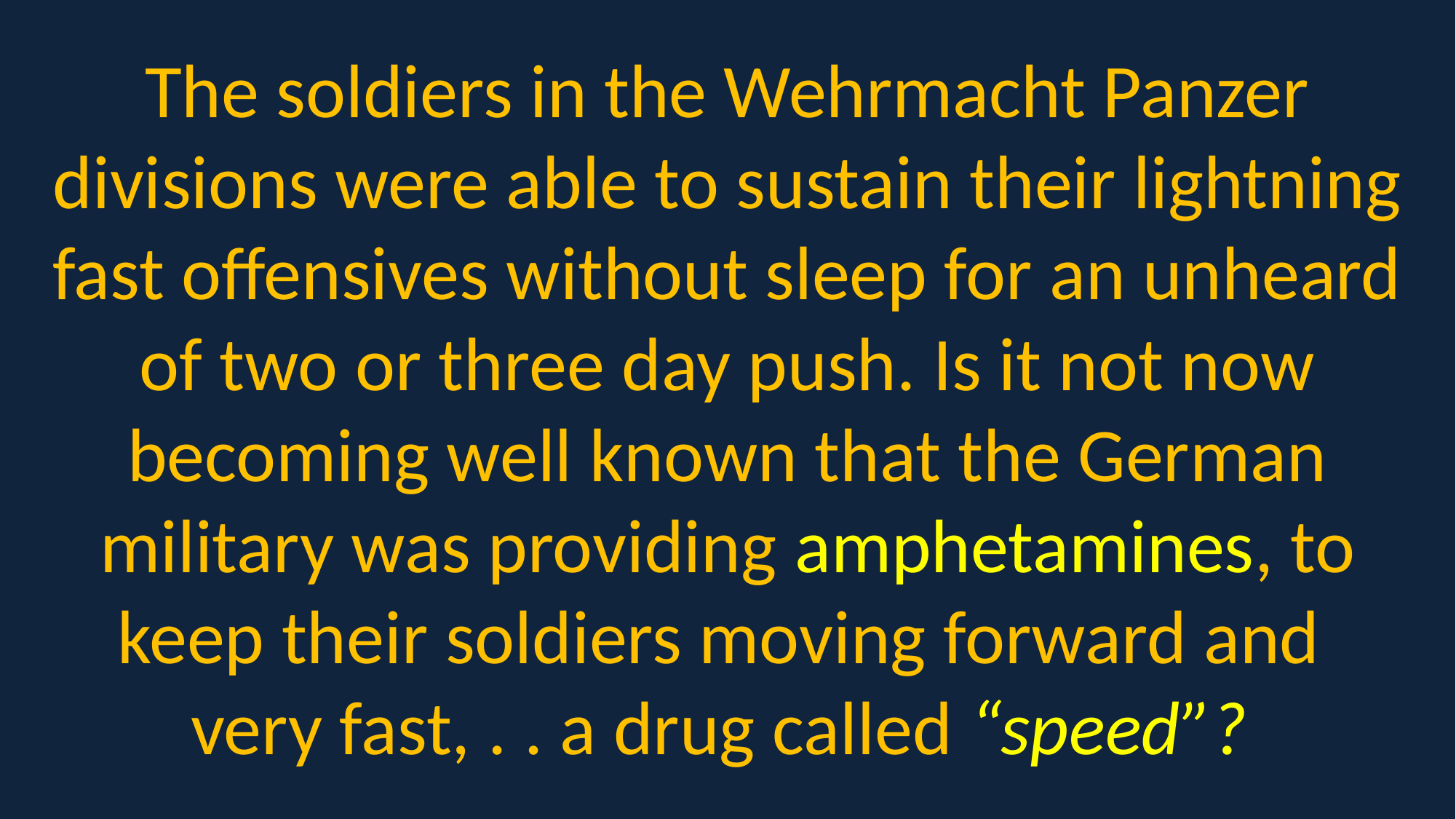

The soldiers in the Wehrmacht Panzer divisions were able to sustain their lightning fast offensives without sleep for an unheard of two or three day push. Is it not now becoming well known that the German military was providing amphetamines, to keep their soldiers moving forward and
very fast, . . a drug called “speed”?